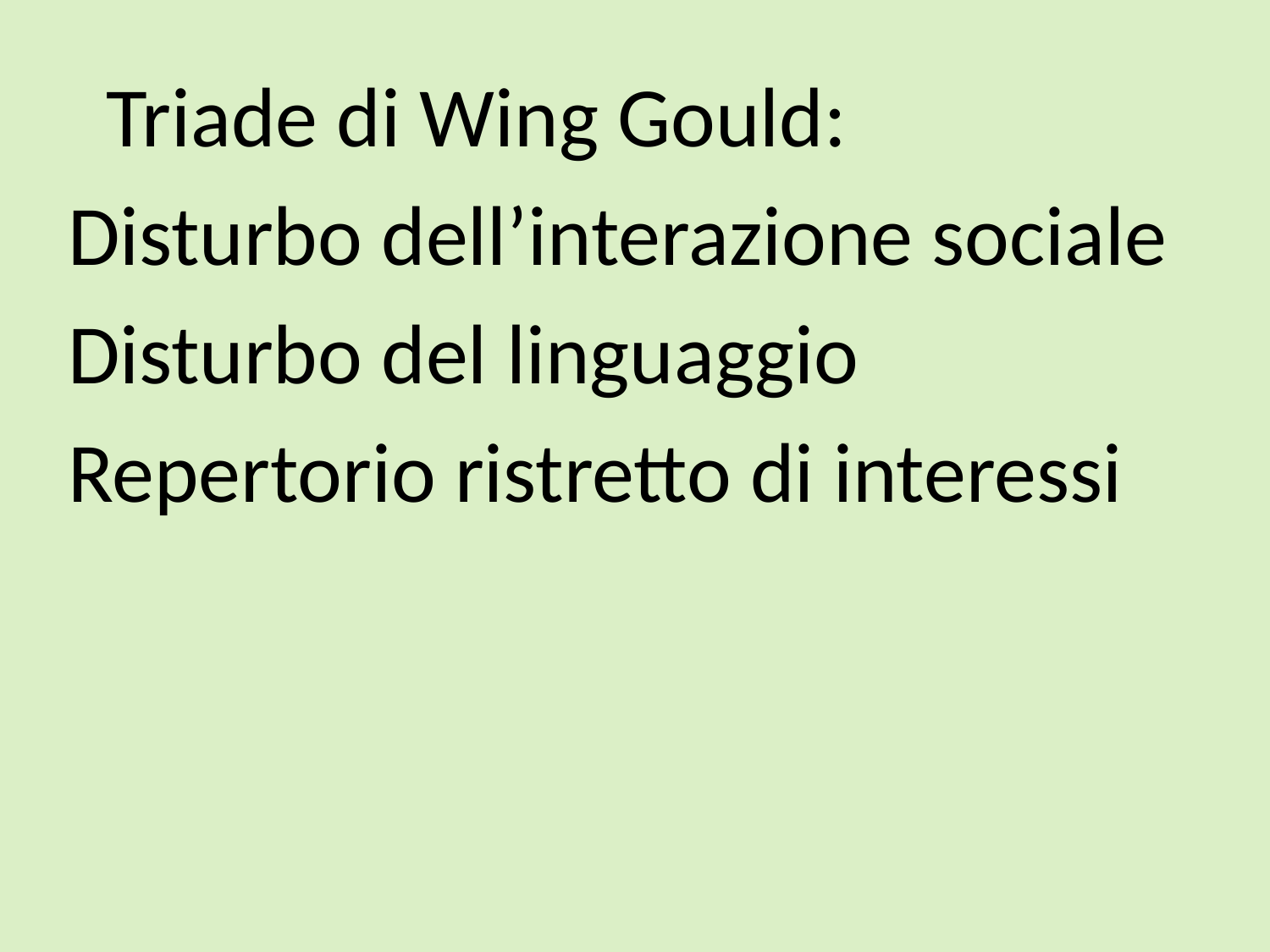

Triade di Wing Gould:
Disturbo dell’interazione sociale
Disturbo del linguaggio
Repertorio ristretto di interessi